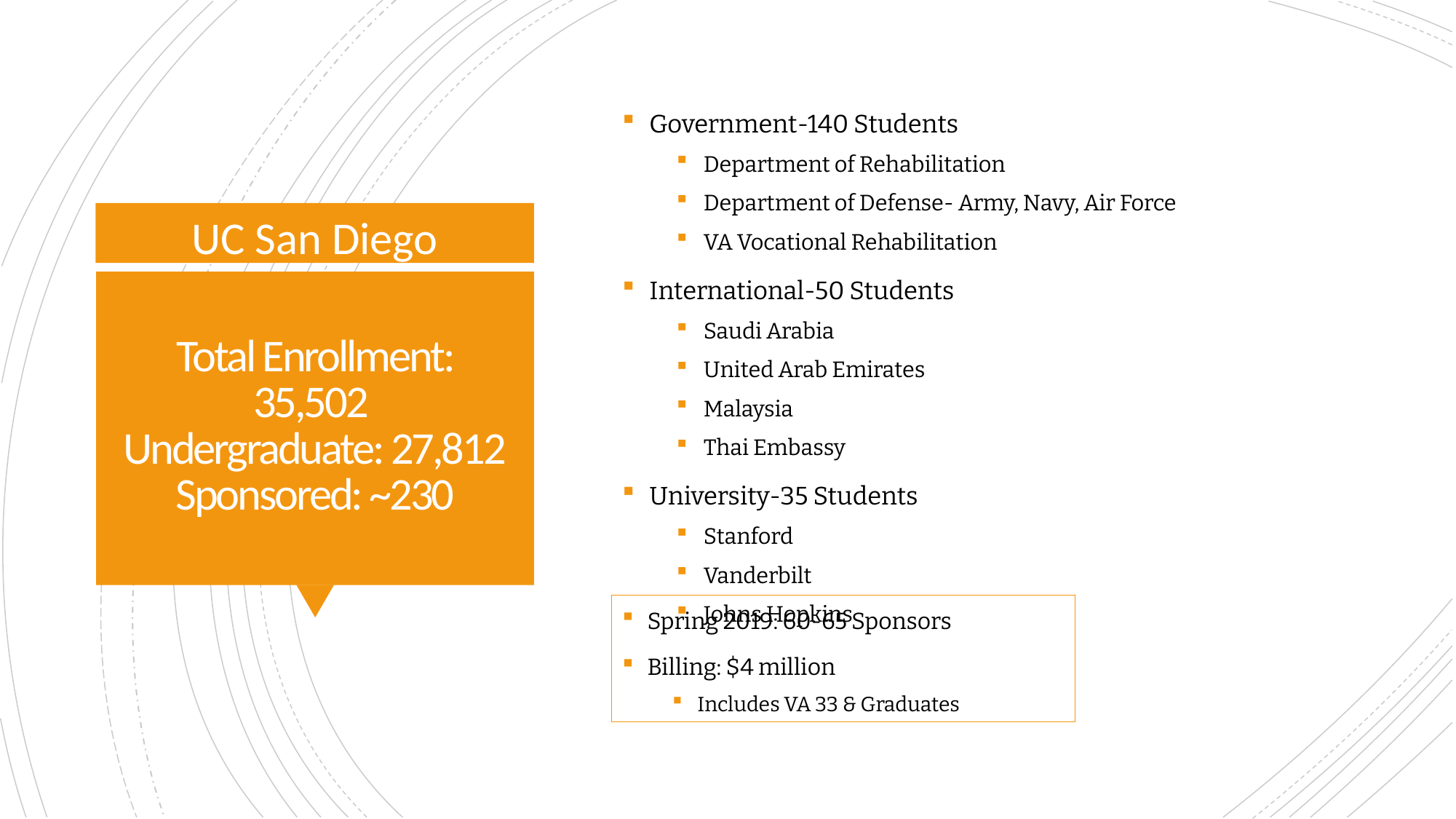

Government-140 Students
Department of Rehabilitation
Department of Defense- Army, Navy, Air Force
VA Vocational Rehabilitation
International-50 Students
Saudi Arabia
United Arab Emirates
Malaysia
Thai Embassy
University-35 Students
Stanford
Vanderbilt
Johns Hopkins
UC San Diego
# Total Enrollment: 35,502 Undergraduate: 27,812 Sponsored: ~230
Spring 2019: 60-65 Sponsors
Billing: $4 million
Includes VA 33 & Graduates